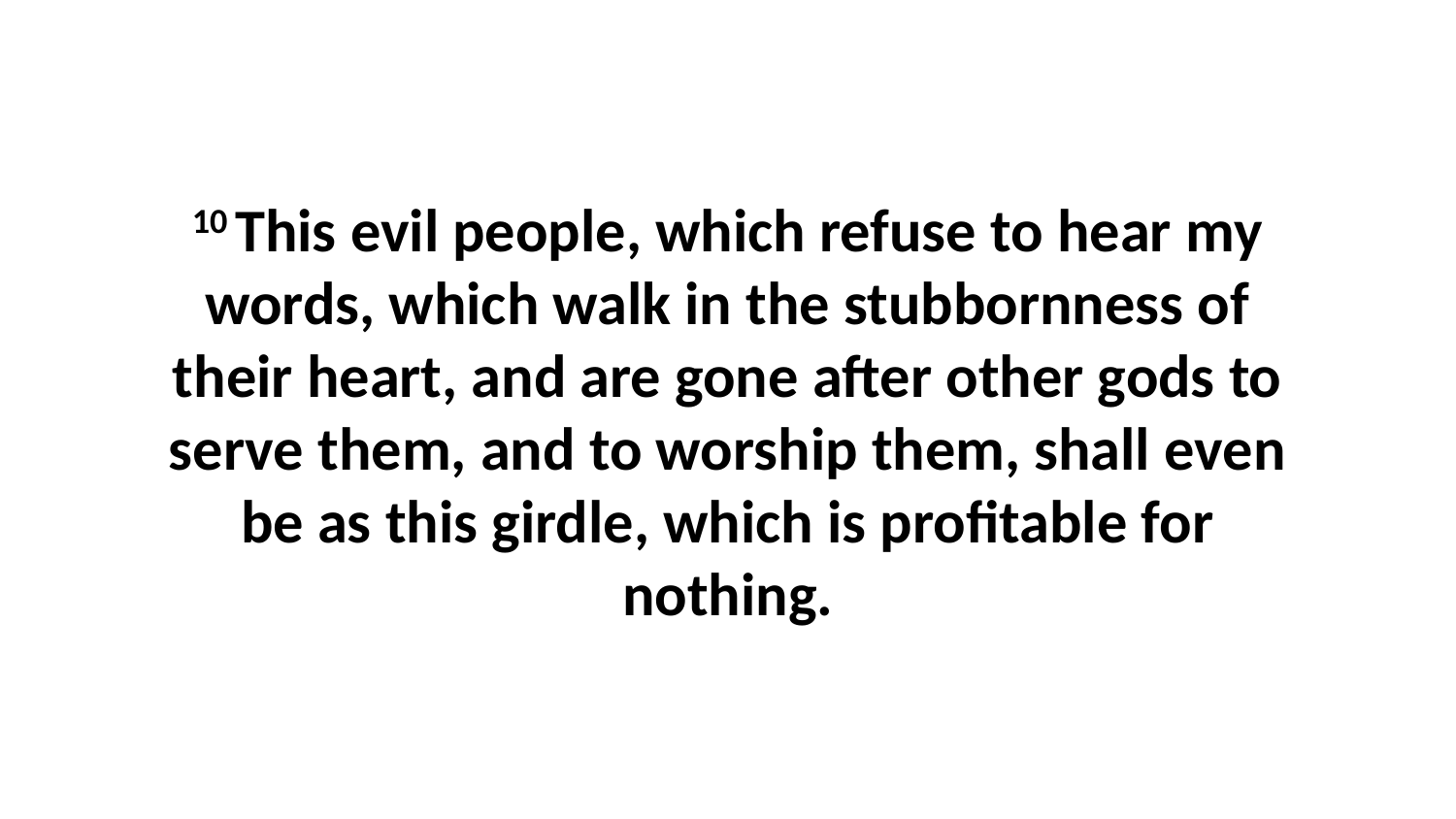

10 This evil people, which refuse to hear my words, which walk in the stubbornness of their heart, and are gone after other gods to serve them, and to worship them, shall even be as this girdle, which is profitable for nothing.